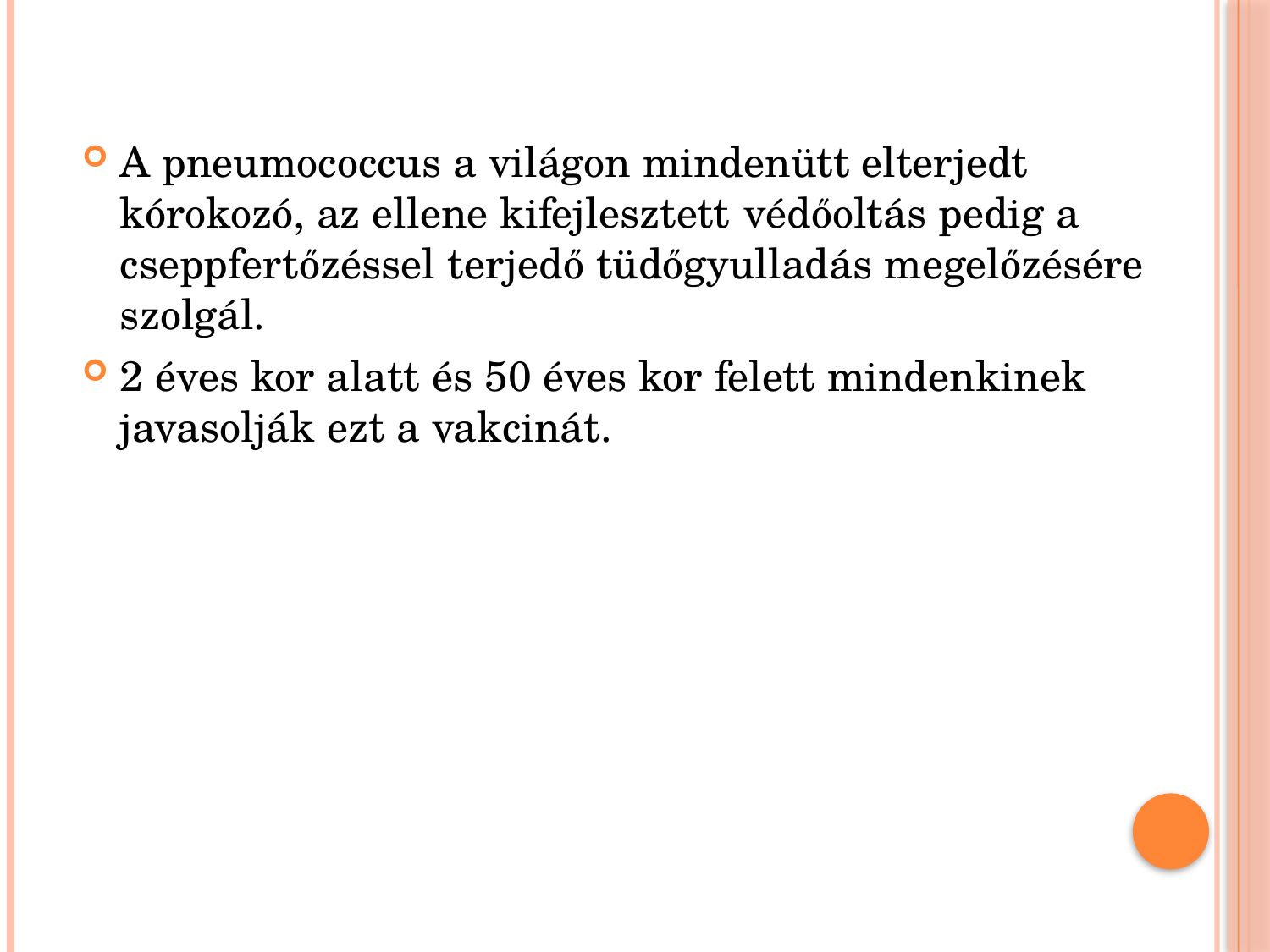

A pneumococcus a világon mindenütt elterjedt kórokozó, az ellene kifejlesztett védőoltás pedig a cseppfertőzéssel terjedő tüdőgyulladás megelőzésére szolgál.
2 éves kor alatt és 50 éves kor felett mindenkinek javasolják ezt a vakcinát.